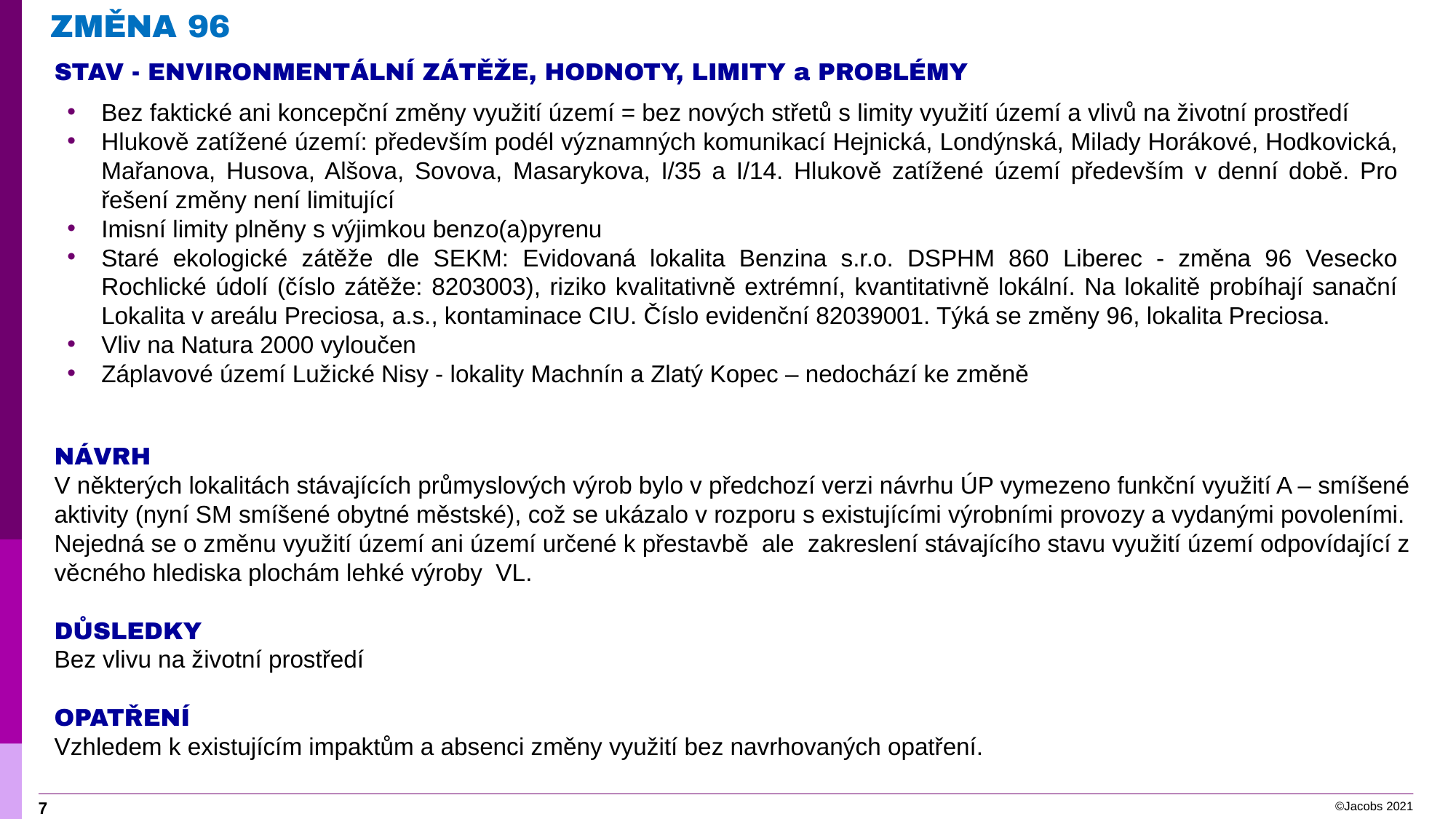

ZMĚNA 96
STAV - ENVIRONMENTÁLNÍ ZÁTĚŽE, HODNOTY, LIMITY a PROBLÉMY
Bez faktické ani koncepční změny využití území = bez nových střetů s limity využití území a vlivů na životní prostředí
Hlukově zatížené území: především podél významných komunikací Hejnická, Londýnská, Milady Horákové, Hodkovická, Mařanova, Husova, Alšova, Sovova, Masarykova, I/35 a I/14. Hlukově zatížené území především v denní době. Pro řešení změny není limitující
Imisní limity plněny s výjimkou benzo(a)pyrenu
Staré ekologické zátěže dle SEKM: Evidovaná lokalita Benzina s.r.o. DSPHM 860 Liberec - změna 96 Vesecko Rochlické údolí (číslo zátěže: 8203003), riziko kvalitativně extrémní, kvantitativně lokální. Na lokalitě probíhají sanační Lokalita v areálu Preciosa, a.s., kontaminace CIU. Číslo evidenční 82039001. Týká se změny 96, lokalita Preciosa.
Vliv na Natura 2000 vyloučen
Záplavové území Lužické Nisy - lokality Machnín a Zlatý Kopec – nedochází ke změně
NÁVRH
V některých lokalitách stávajících průmyslových výrob bylo v předchozí verzi návrhu ÚP vymezeno funkční využití A – smíšené aktivity (nyní SM smíšené obytné městské), což se ukázalo v rozporu s existujícími výrobními provozy a vydanými povoleními. Nejedná se o změnu využití území ani území určené k přestavbě  ale  zakreslení stávajícího stavu využití území odpovídající z věcného hlediska plochám lehké výroby  VL.

DŮSLEDKY
Bez vlivu na životní prostředí

OPATŘENÍ
Vzhledem k existujícím impaktům a absenci změny využití bez navrhovaných opatření.
©Jacobs 2021
7